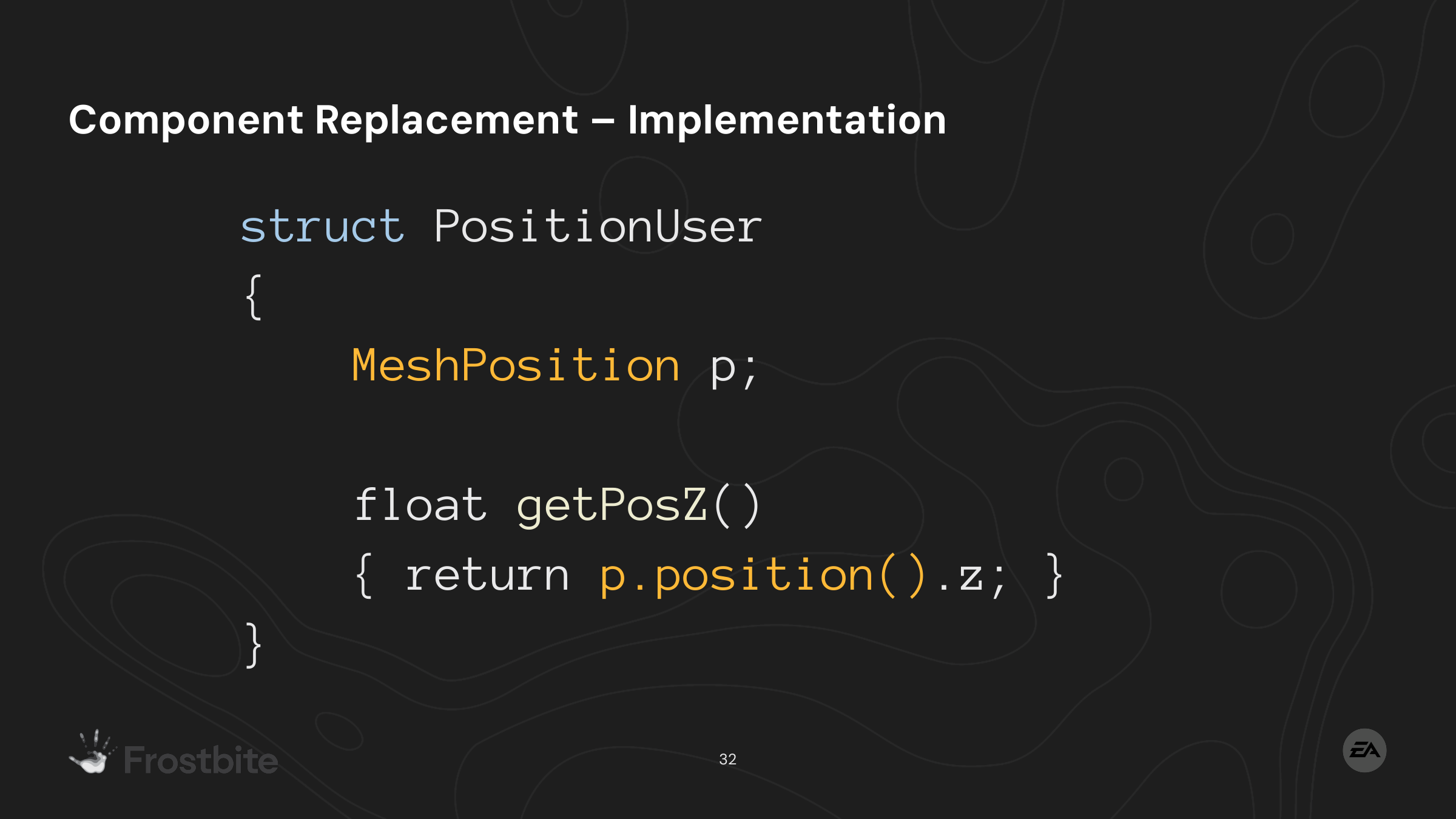

# Component Replacement – Implementation
struct PositionUser
{
    MeshPosition p;

    float getPosZ()
    { return p.position().z; }
}
32